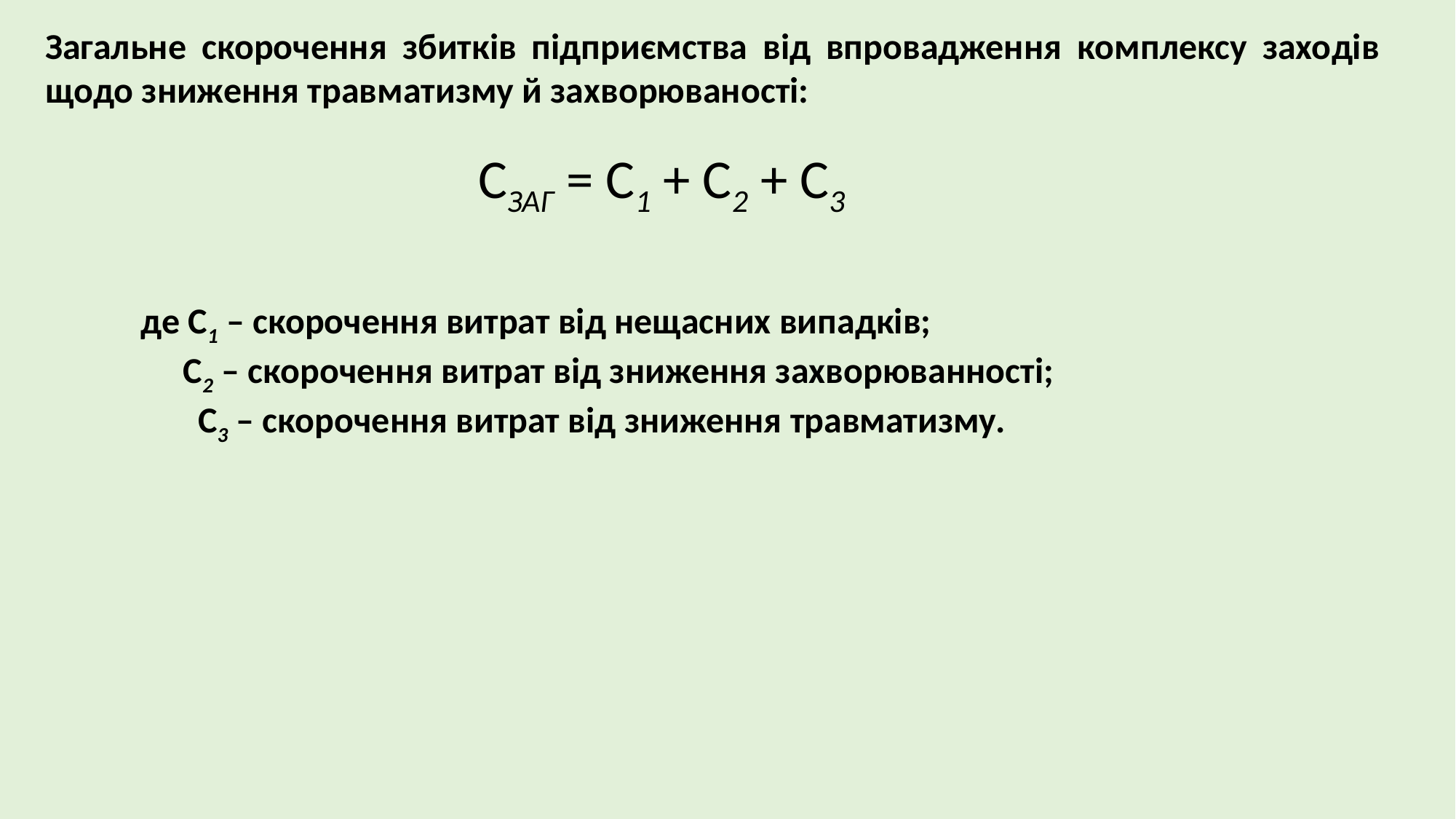

Загальне скорочення збитків підприємства від впровадження комплексу заходів щодо зниження травматизму й захворюваності:
СЗАГ = С1 + С2 + С3
де С1 – скорочення витрат від нещасних випадків;
         С2 – скорочення витрат від зниження захворюванності;
       С3 – скорочення витрат від зниження травматизму.